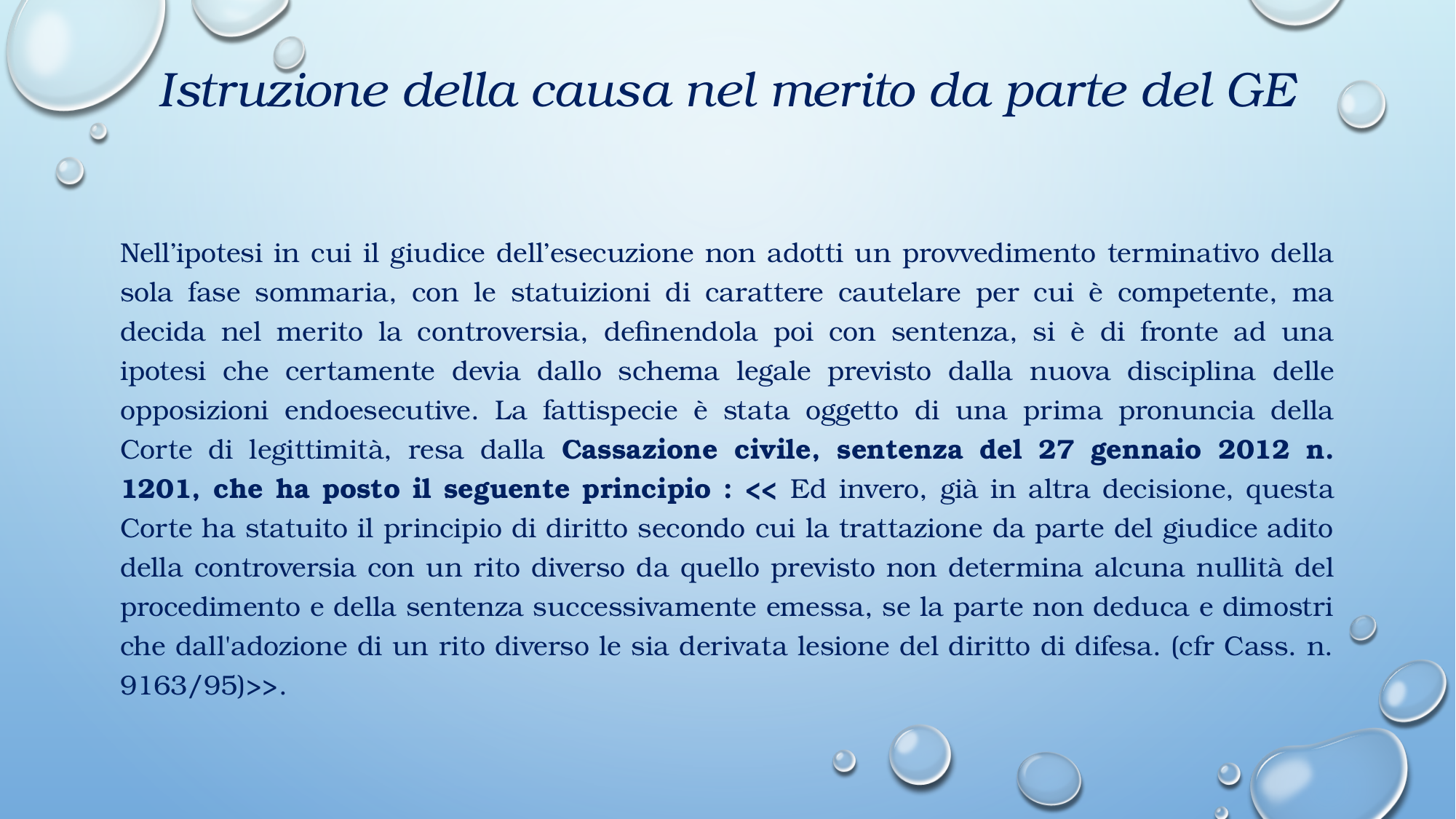

# Istruzione della causa nel merito da parte del GE
Nell’ipotesi in cui il giudice dell’esecuzione non adotti un provvedimento terminativo della sola fase sommaria, con le statuizioni di carattere cautelare per cui è competente, ma decida nel merito la controversia, definendola poi con sentenza, si è di fronte ad una ipotesi che certamente devia dallo schema legale previsto dalla nuova disciplina delle opposizioni endoesecutive. La fattispecie è stata oggetto di una prima pronuncia della Corte di legittimità, resa dalla Cassazione civile, sentenza del 27 gennaio 2012 n. 1201, che ha posto il seguente principio : << Ed invero, già in altra decisione, questa Corte ha statuito il principio di diritto secondo cui la trattazione da parte del giudice adito della controversia con un rito diverso da quello previsto non determina alcuna nullità del procedimento e della sentenza successivamente emessa, se la parte non deduca e dimostri che dall'adozione di un rito diverso le sia derivata lesione del diritto di difesa. (cfr Cass. n. 9163/95)>>.